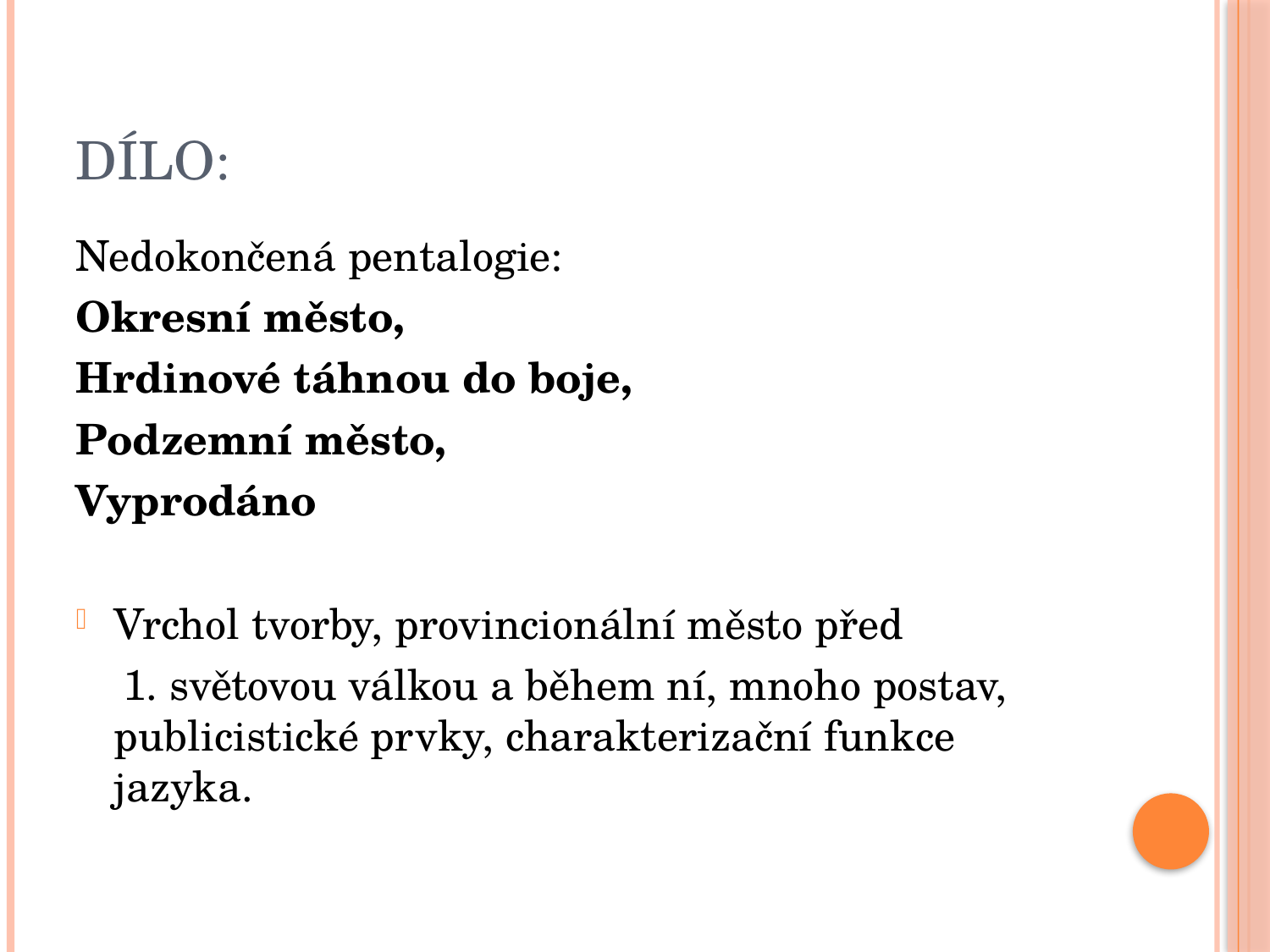

# Dílo:
Nedokončená pentalogie:
Okresní město,
Hrdinové táhnou do boje,
Podzemní město,
Vyprodáno

Vrchol tvorby, provincionální město před
    1. světovou válkou a během ní, mnoho postav, publicistické prvky, charakterizační funkce jazyka.